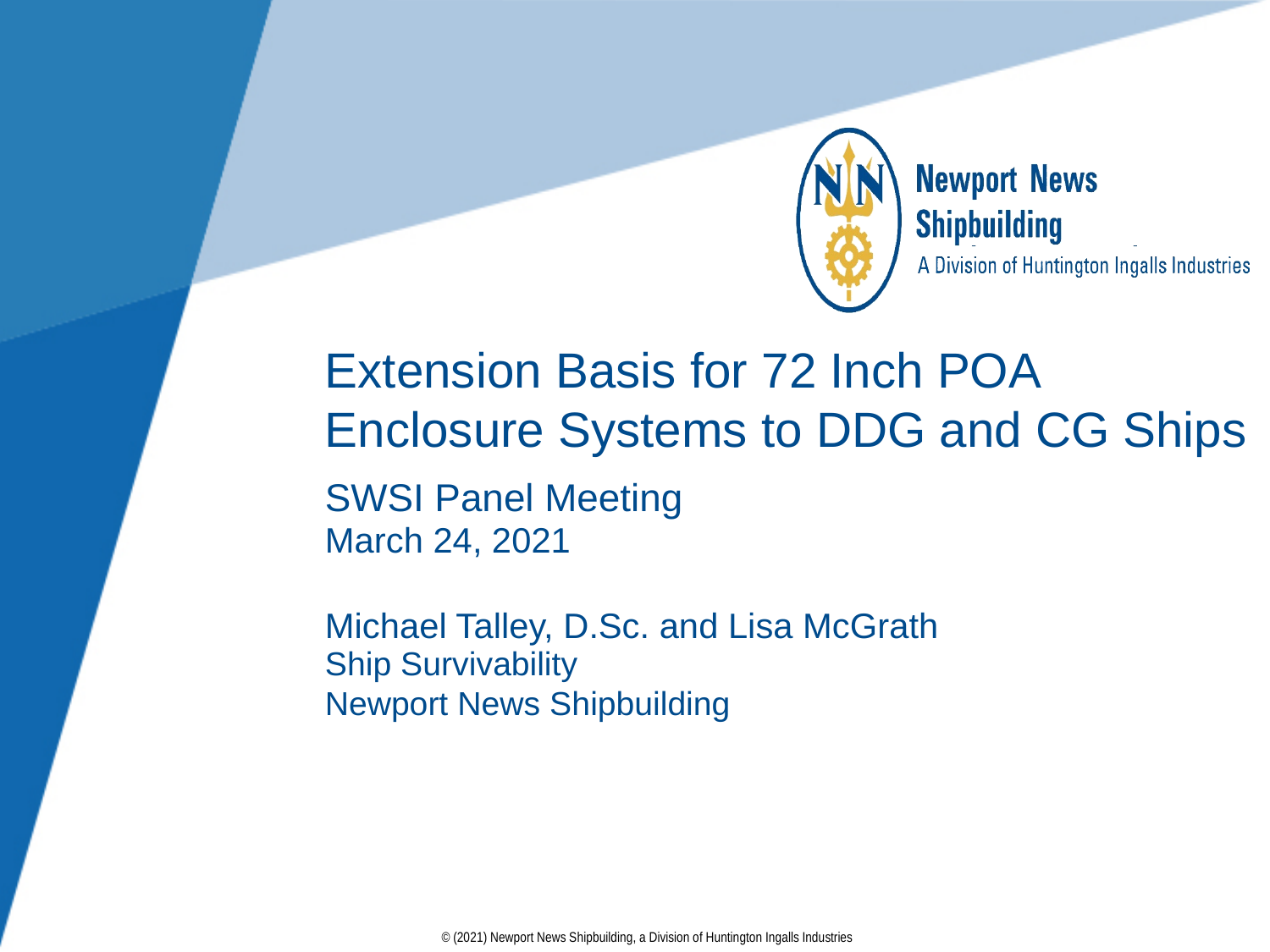

Extension Basis for 72 Inch POA Enclosure Systems to DDG and CG Ships
SWSI Panel Meeting
March 24, 2021
Michael Talley, D.Sc. and Lisa McGrath

Ship Survivability
Newport News Shipbuilding